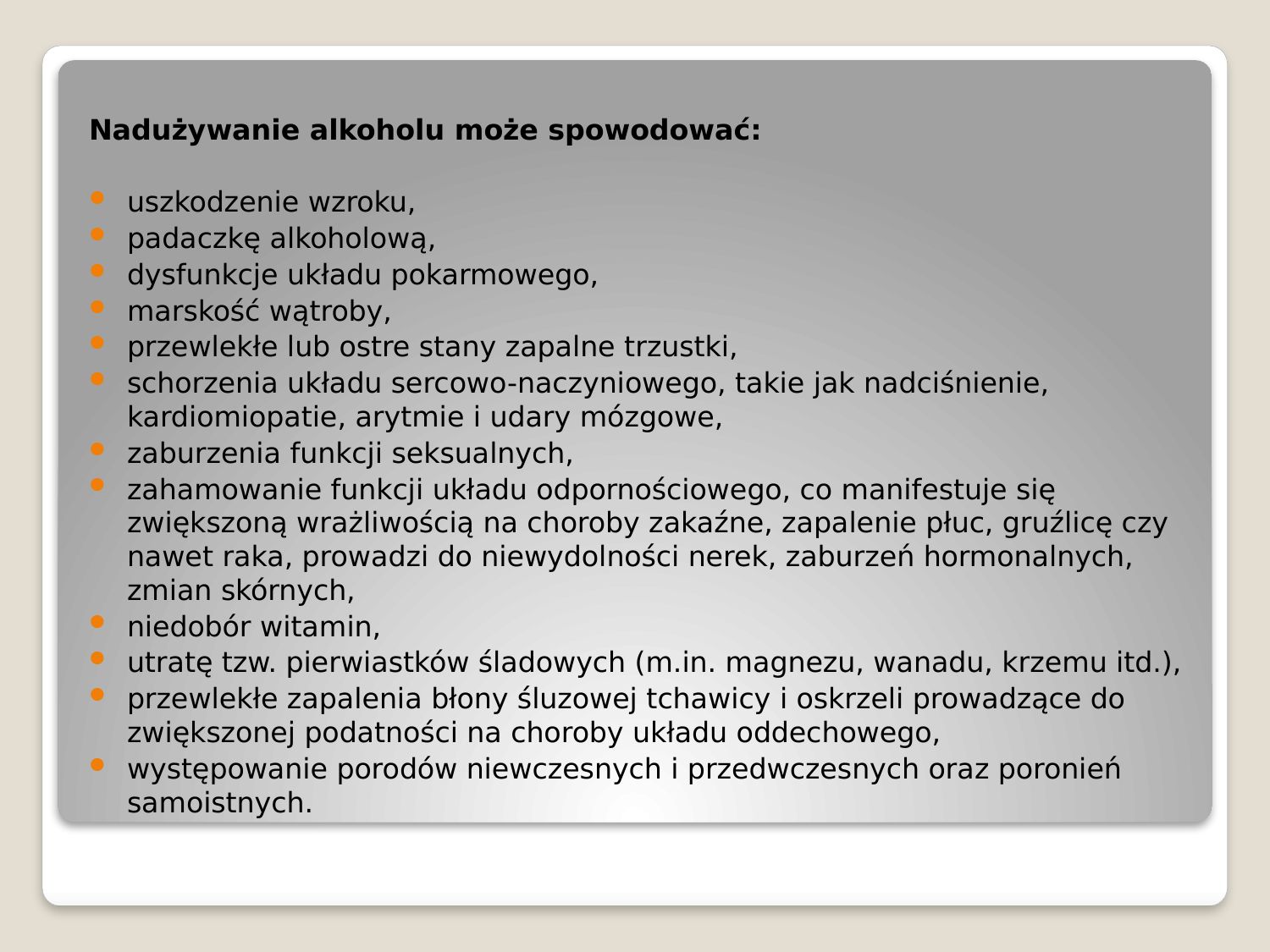

Nadużywanie alkoholu może spowodować:

uszkodzenie wzroku,
padaczkę alkoholową,
dysfunkcje układu pokarmowego,
marskość wątroby,
przewlekłe lub ostre stany zapalne trzustki,
schorzenia układu sercowo-naczyniowego, takie jak nadciśnienie, kardiomiopatie, arytmie i udary mózgowe,
zaburzenia funkcji seksualnych,
zahamowanie funkcji układu odpornościowego, co manifestuje się zwiększoną wrażliwością na choroby zakaźne, zapalenie płuc, gruźlicę czy nawet raka, prowadzi do niewydolności nerek, zaburzeń hormonalnych, zmian skórnych,
niedobór witamin,
utratę tzw. pierwiastków śladowych (m.in. magnezu, wanadu, krzemu itd.),
przewlekłe zapalenia błony śluzowej tchawicy i oskrzeli prowadzące do zwiększonej podatności na choroby układu oddechowego,
występowanie porodów niewczesnych i przedwczesnych oraz poronień samoistnych.